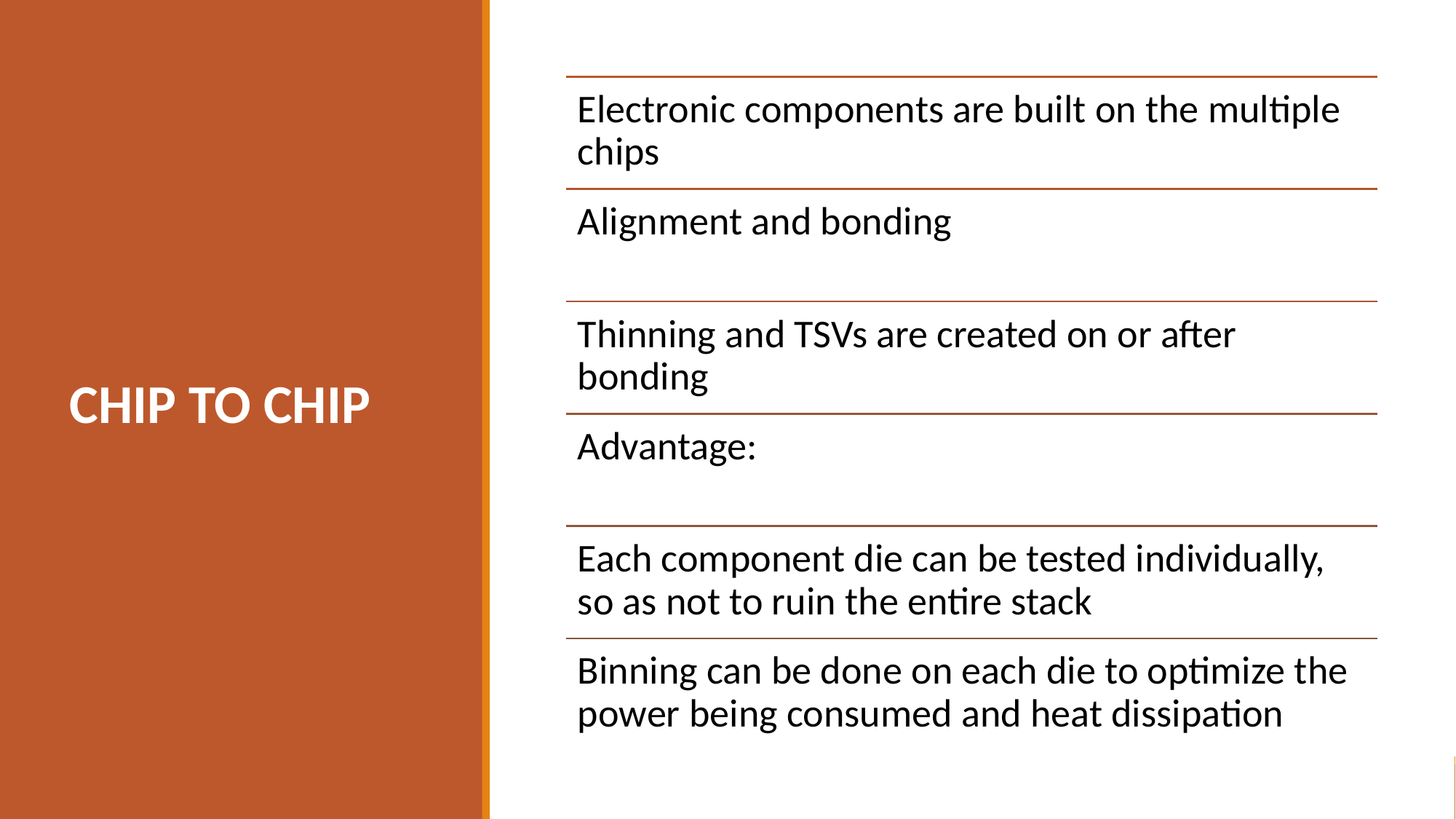

# CHIP TO CHIP

Electronic components are built on the multiple chips

Alignment and bonding

Thinning and TSVs are created on or after bonding

Advantage:

Each component die can be tested individually, so as not to ruin the entire stack

Binning can be done on each die to optimize the power being consumed and heat dissipation